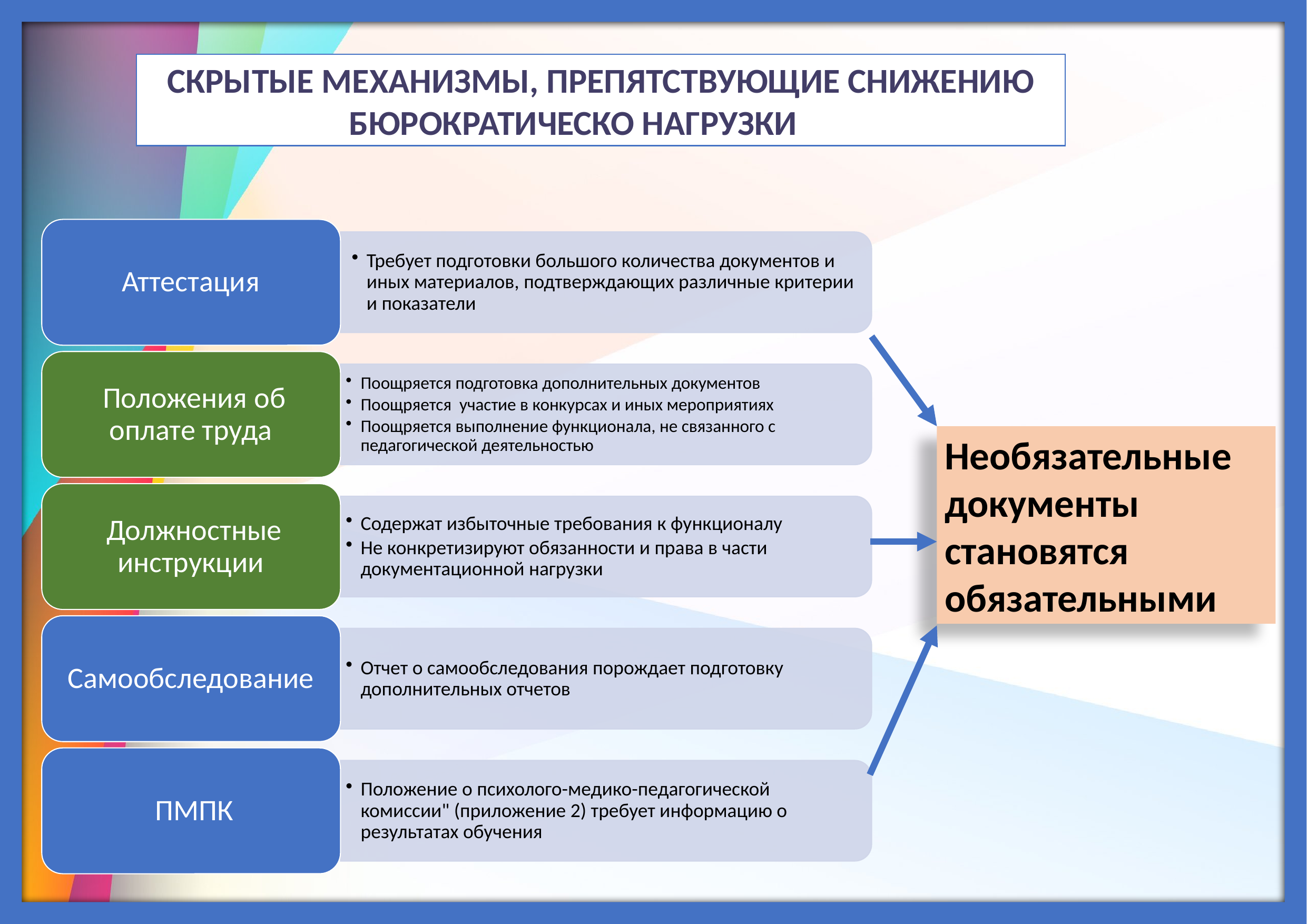

СКРЫТЫЕ МЕХАНИЗМЫ, ПРЕПЯТСТВУЮЩИЕ СНИЖЕНИЮ БЮРОКРАТИЧЕСКО НАГРУЗКИ
Требует подготовки большого количества документов и иных материалов, подтверждающих различные критерии и показатели
Аттестация
Поощряется подготовка дополнительных документов
Поощряется  участие в конкурсах и иных мероприятиях
Поощряется выполнение функционала, не связанного с педагогической деятельностью
Положения об оплате труда
Содержат избыточные требования к функционалу
Не конкретизируют обязанности и права в части  документационной нагрузки
Должностные инструкции
Отчет о самообследования порождает подготовку дополнительных отчетов
Самообследование
Положение о психолого-медико-педагогической комиссии" (приложение 2) требует информацию о результатах обучения
ПМПК
Необязательные документы
становятся обязательными